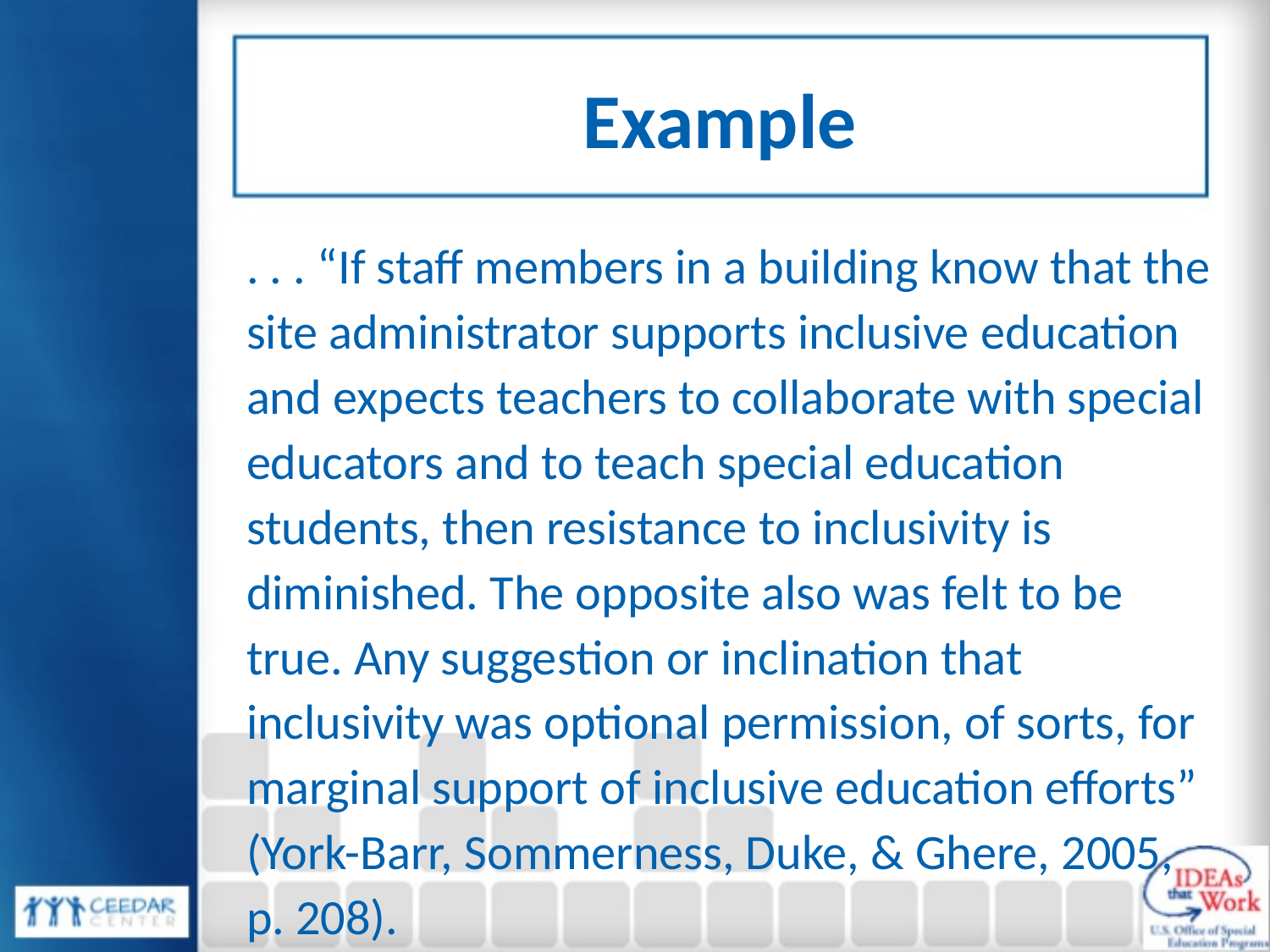

# Example
. . . “If staff members in a building know that the site administrator supports inclusive education and expects teachers to collaborate with special educators and to teach special education students, then resistance to inclusivity is diminished. The opposite also was felt to be true. Any suggestion or inclination that inclusivity was optional permission, of sorts, for marginal support of inclusive education efforts” (York-Barr, Sommerness, Duke, & Ghere, 2005, p. 208).